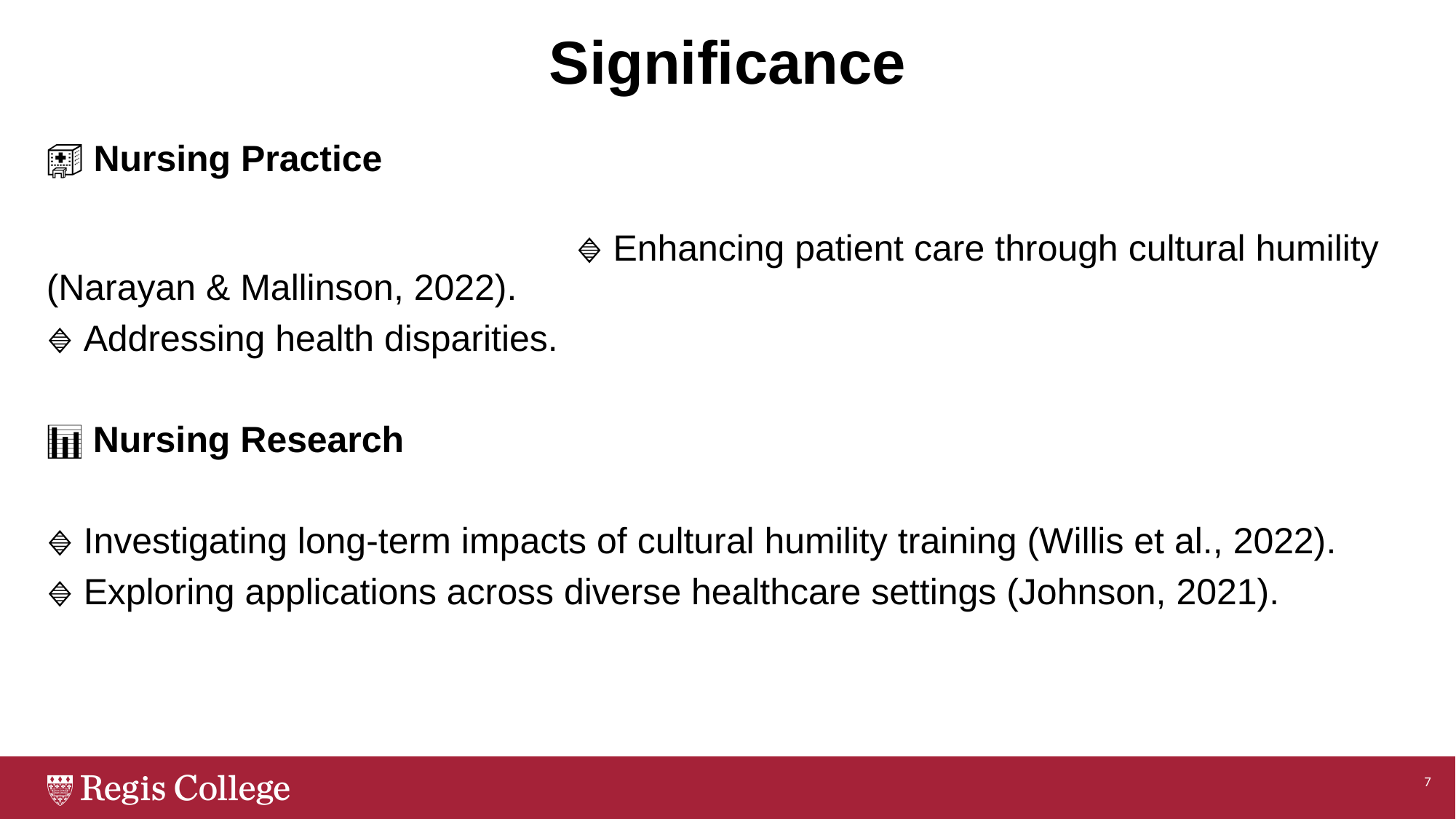

# Significance
🏥 Nursing Practice
                                                                                                                                                                                          🔹 Enhancing patient care through cultural humility (Narayan & Mallinson, 2022).
🔹 Addressing health disparities.

📊 Nursing Research

🔹 Investigating long-term impacts of cultural humility training (Willis et al., 2022).
🔹 Exploring applications across diverse healthcare settings (Johnson, 2021).

7